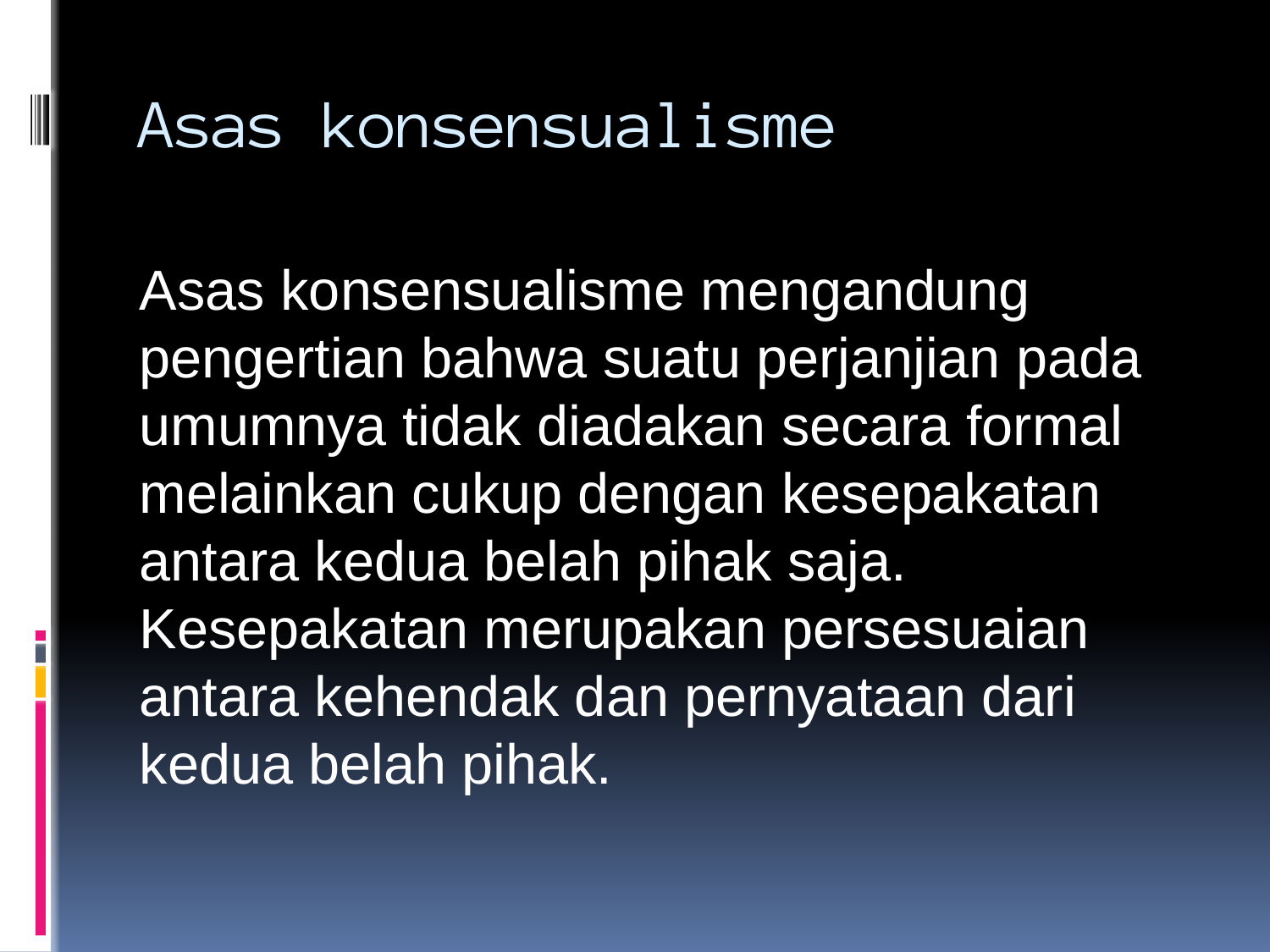

# Asas konsensualisme
Asas konsensualisme mengandung pengertian bahwa suatu perjanjian pada umumnya tidak diadakan secara formal melainkan cukup dengan kesepakatan antara kedua belah pihak saja. Kesepakatan merupakan persesuaian antara kehendak dan pernyataan dari kedua belah pihak.